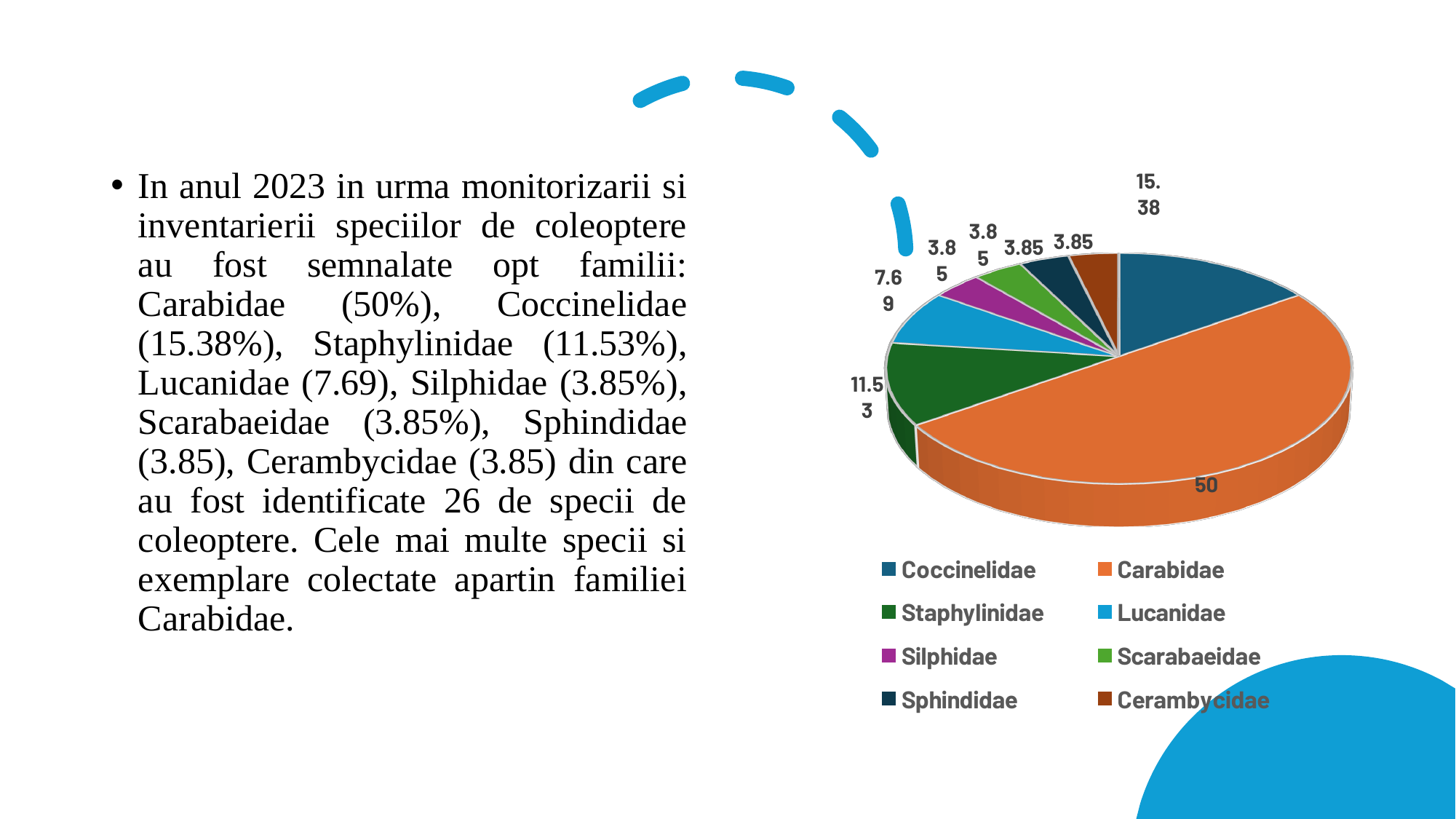

[unsupported chart]

In anul 2023 in urma monitorizarii si inventarierii speciilor de coleoptere au fost semnalate opt familii: Carabidae (50%), Coccinelidae (15.38%), Staphylinidae (11.53%), Lucanidae (7.69), Silphidae (3.85%), Scarabaeidae (3.85%), Sphindidae (3.85), Cerambycidae (3.85) din care au fost identificate 26 de specii de coleoptere. Cele mai multe specii si exemplare colectate apartin familiei Carabidae.